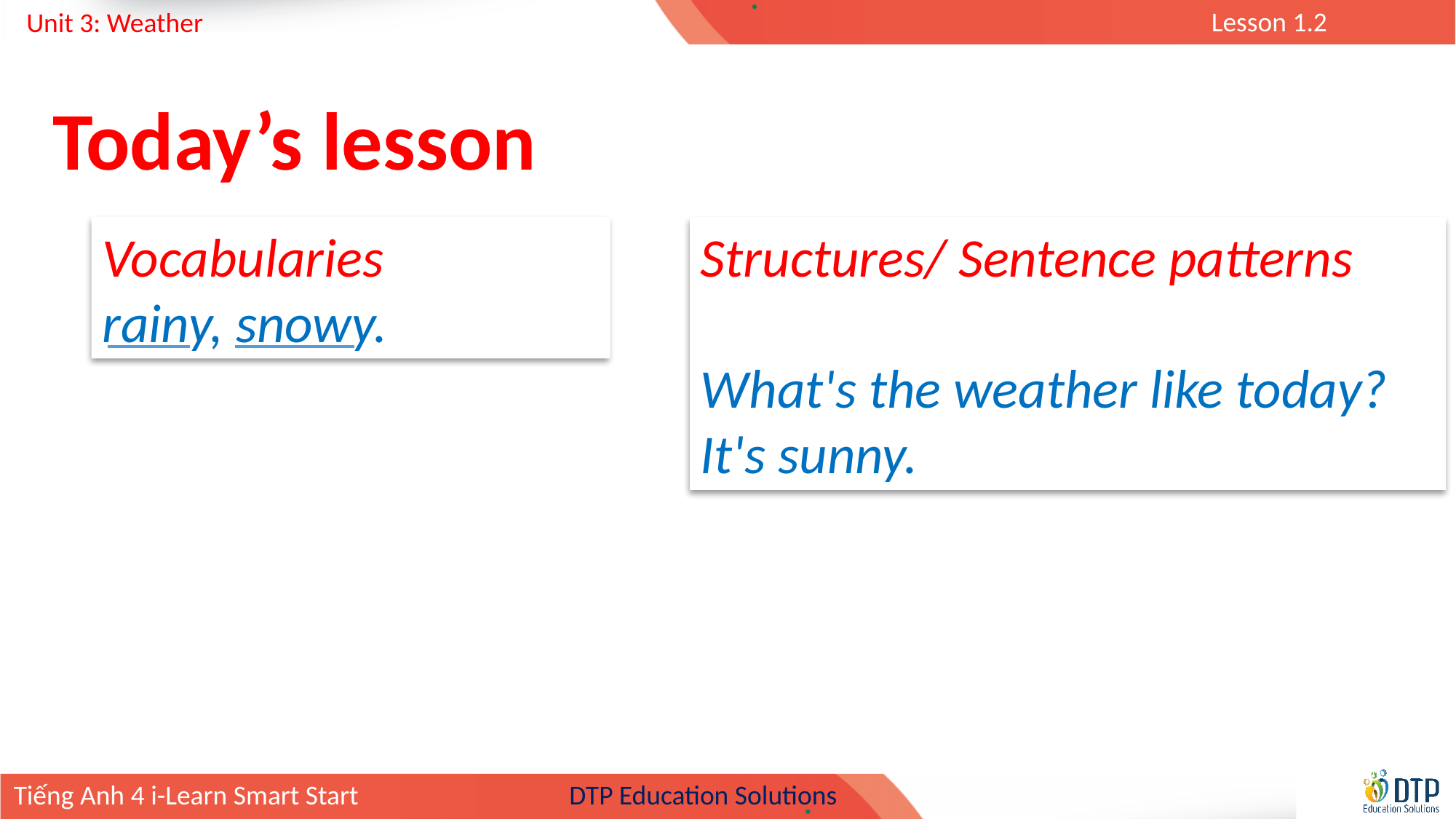

Today’s lesson
Vocabularies
rainy, snowy.
Structures/ Sentence patterns

What's the weather like today?
It's sunny.